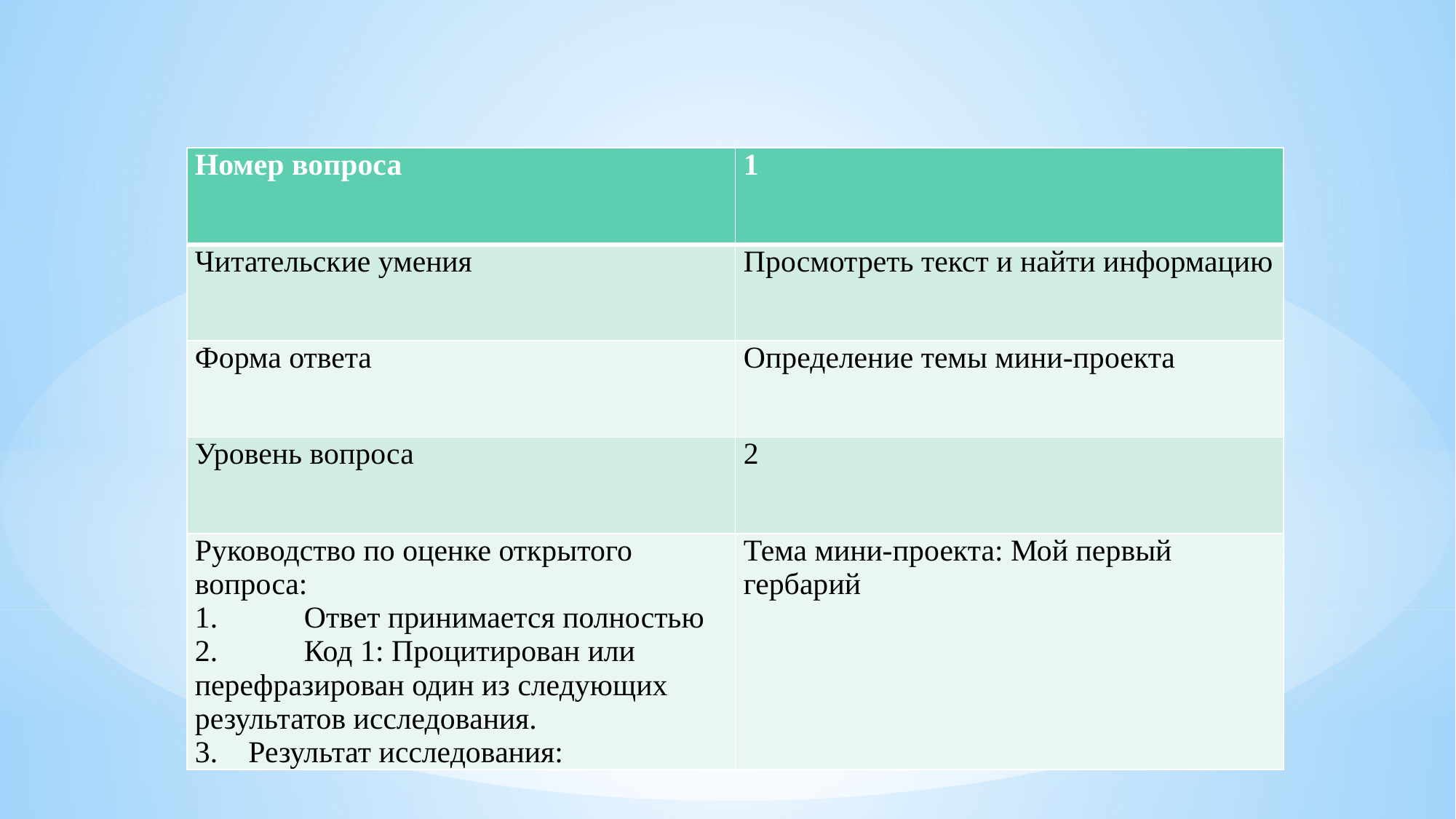

| Номер вопроса | 1 |
| --- | --- |
| Читательские умения | Просмотреть текст и найти информацию |
| Форма ответа | Определение темы мини-проекта |
| Уровень вопроса | 2 |
| Руководство по оценке открытого вопроса: 1. Ответ принимается полностью 2. Код 1: Процитирован или перефразирован один из следующих результатов исследования. 3. Результат исследования: | Тема мини-проекта: Мой первый гербарий |
# Код к 1-ой ситуации